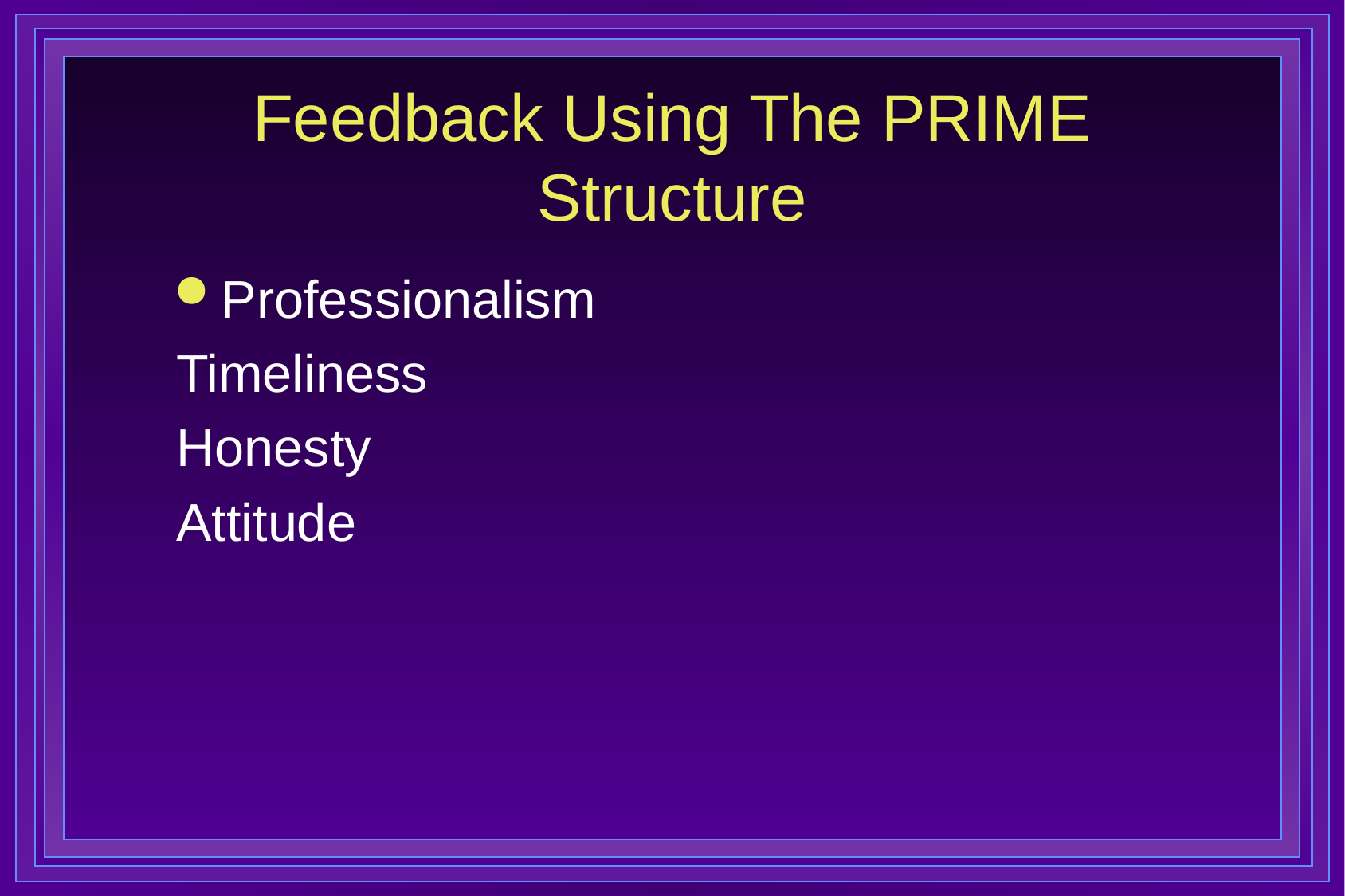

# Feedback Using The PRIME Structure
Professionalism
Timeliness
Honesty
Attitude